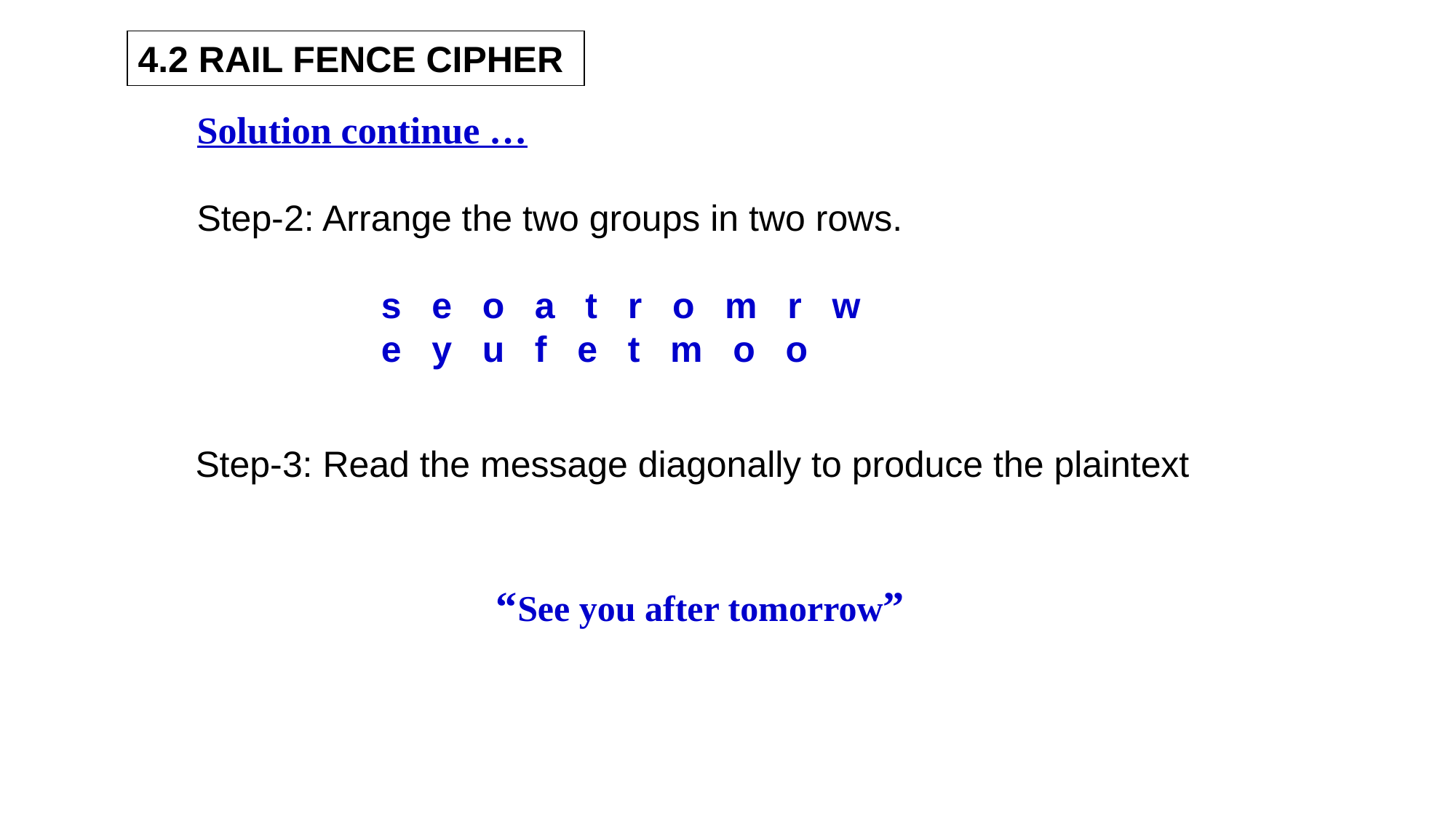

4.2 RAIL FENCE CIPHER
Solution continue …

Step-2: Arrange the two groups in two rows.

	seoatromrw
	eyufetmoo

Step-3: Read the message diagonally to produce the plaintext

“See you after tomorrow”